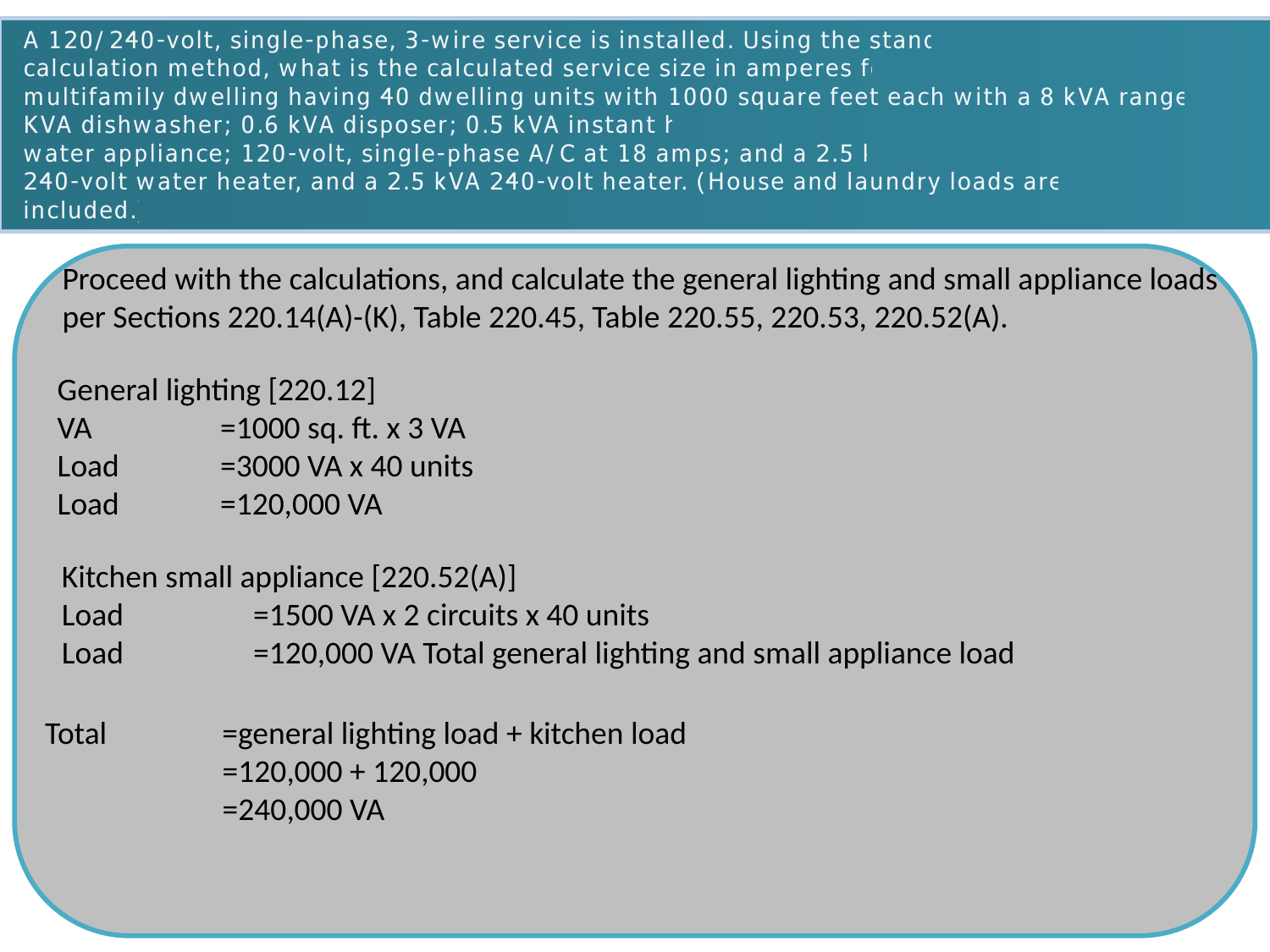

A 120/240-volt, single-phase, 3-wire service is installed. Using the standard
calculation method, what is the calculated service size in amperes for a
multifamily dwelling having 40 dwelling units with 1000 square feet each with a 8 kVA range; 1.2 KVA dishwasher; 0.6 kVA disposer; 0.5 kVA instant hot
water appliance; 120-volt, single-phase A/C at 18 amps; and a 2.5 kVA
240-volt water heater, and a 2.5 kVA 240-volt heater. (House and laundry loads are not
included.)

Proceed with the calculations, and calculate the general lighting and small appliance loads
per Sections 220.14(A)-(K), Table 220.45, Table 220.55, 220.53, 220.52(A).
General lighting [220.12]
VA	     =1000 sq. ft. x 3 VA
Load	     =3000 VA x 40 units
Load	     =120,000 VA
Kitchen small appliance [220.52(A)]
Load	         =1500 VA x 2 circuits x 40 units
Load	         =120,000 VA Total general lighting and small appliance load
Total	       =general lighting load + kitchen load
	       =120,000 + 120,000
	       =240,000 VA